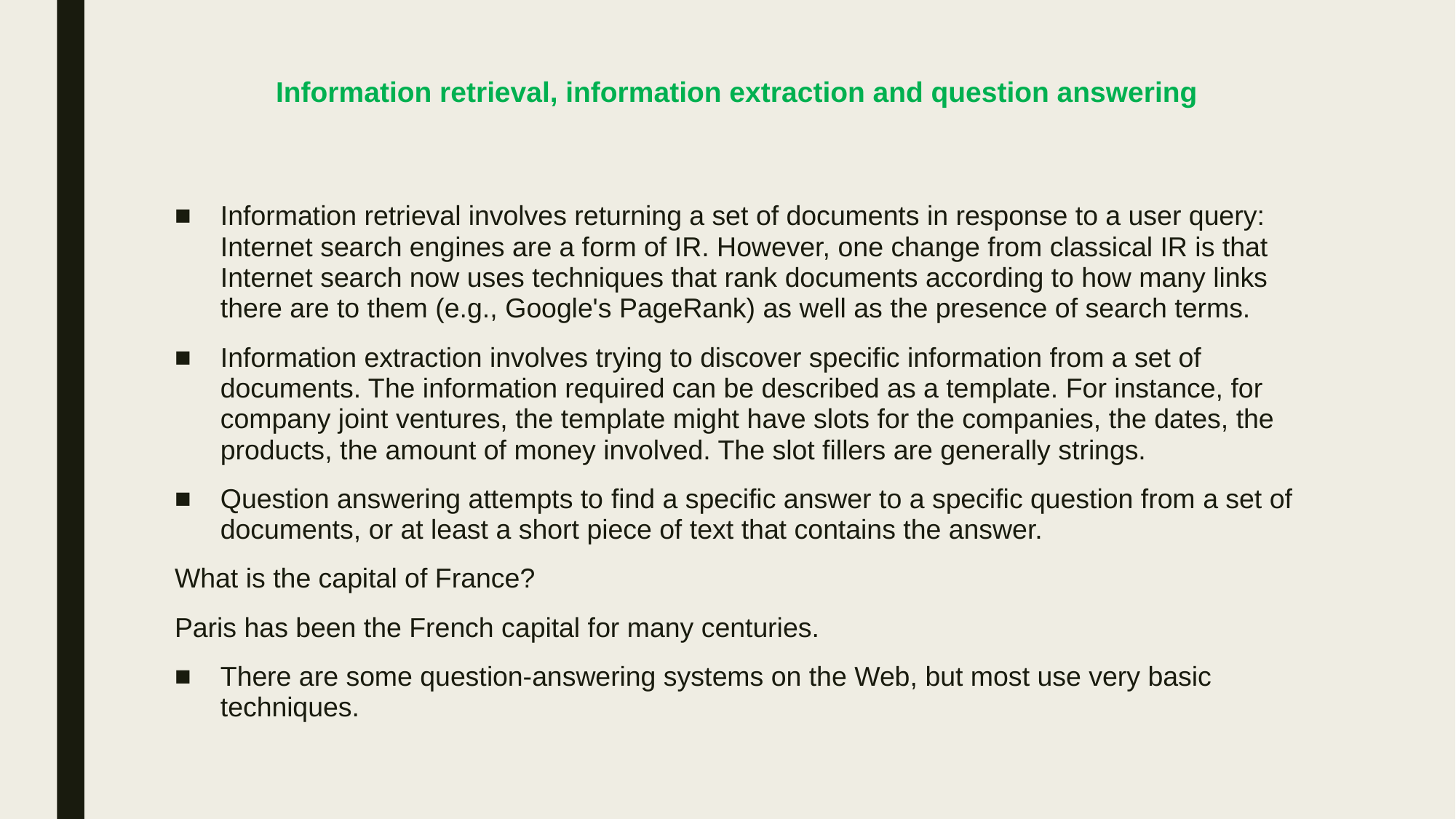

# Information retrieval, information extraction and question answering
Information retrieval involves returning a set of documents in response to a user query: Internet search engines are a form of IR. However, one change from classical IR is that Internet search now uses techniques that rank documents according to how many links there are to them (e.g., Google's PageRank) as well as the presence of search terms.
Information extraction involves trying to discover specific information from a set of documents. The information required can be described as a template. For instance, for company joint ventures, the template might have slots for the companies, the dates, the products, the amount of money involved. The slot fillers are generally strings.
Question answering attempts to find a specific answer to a specific question from a set of documents, or at least a short piece of text that contains the answer.
What is the capital of France?
Paris has been the French capital for many centuries.
There are some question-answering systems on the Web, but most use very basic techniques.